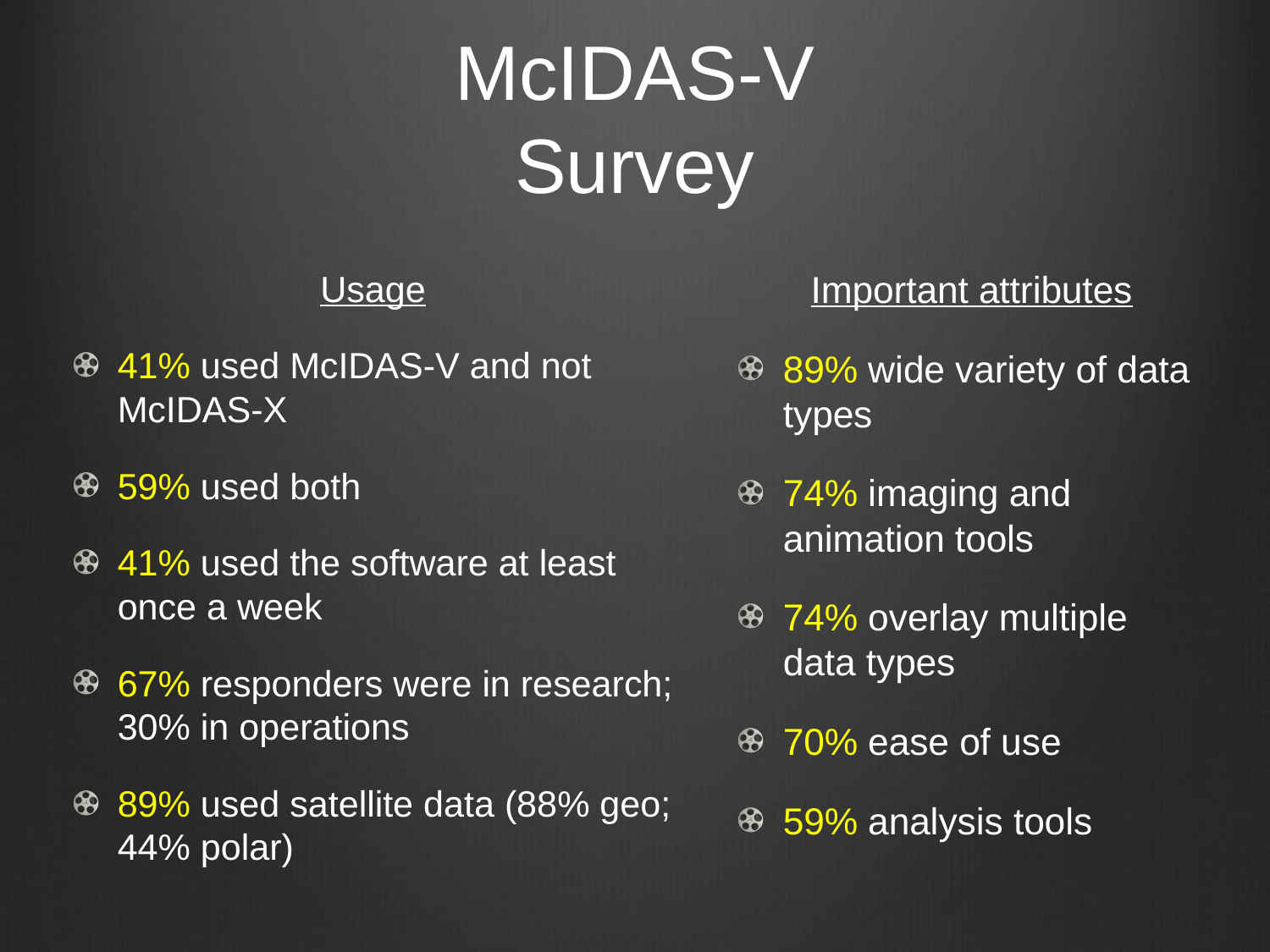

# McIDAS-V Survey
Usage
41% used McIDAS-V and not 	McIDAS-X
59% used both
41% used the software at least 	once a week
67% responders were in research; 	30% in operations
89% used satellite data (88% geo; 	44% polar)

Important attributes
89% wide variety of data 	types
74% imaging and 	animation tools
74% overlay multiple 	data types
70% ease of use
59% analysis tools